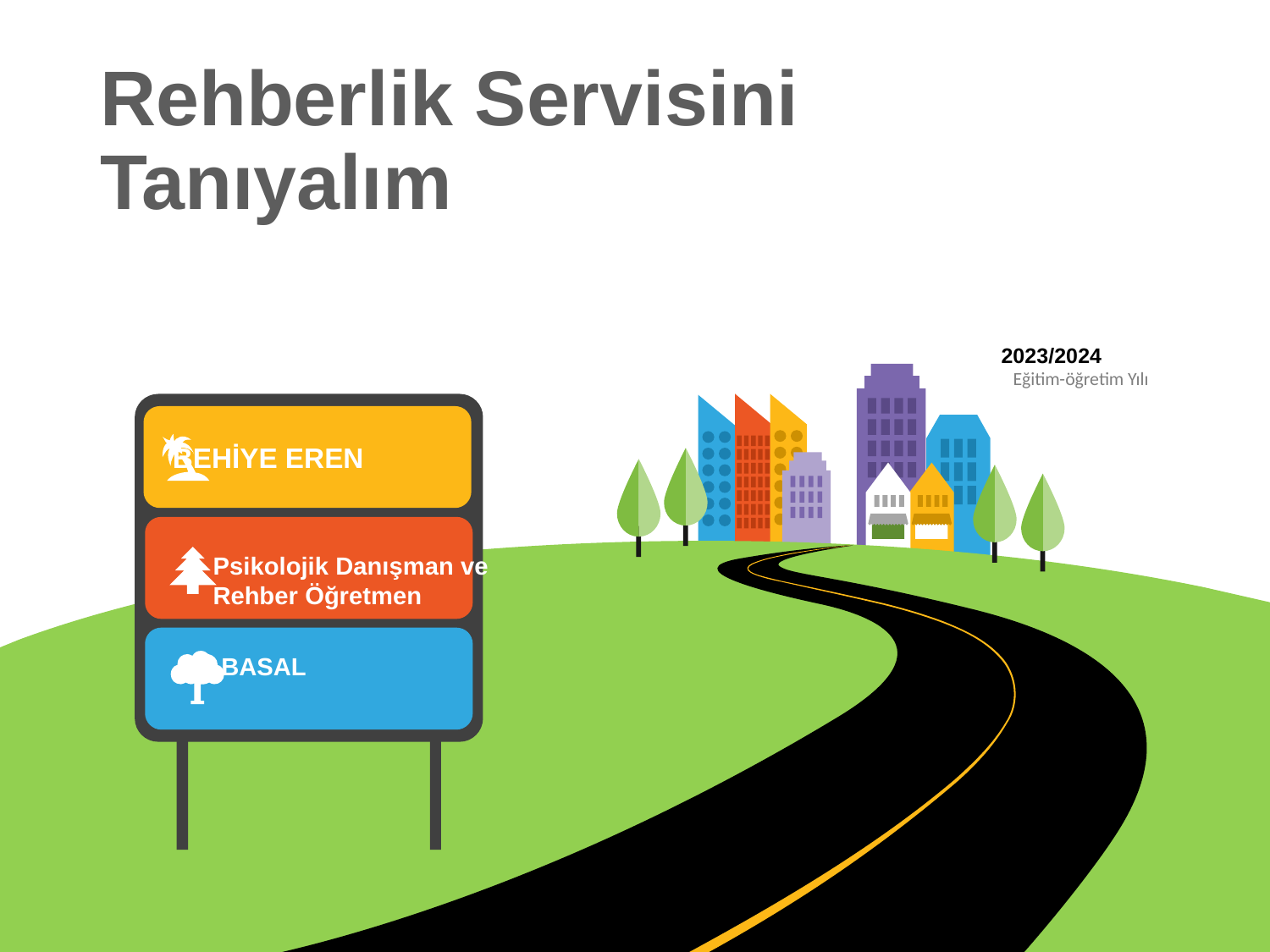

# Rehberlik Servisini Tanıyalım
2023/2024
Eğitim-öğretim Yılı

BEHİYE EREN

Psikolojik Danışman ve
Rehber Öğretmen

BASAL